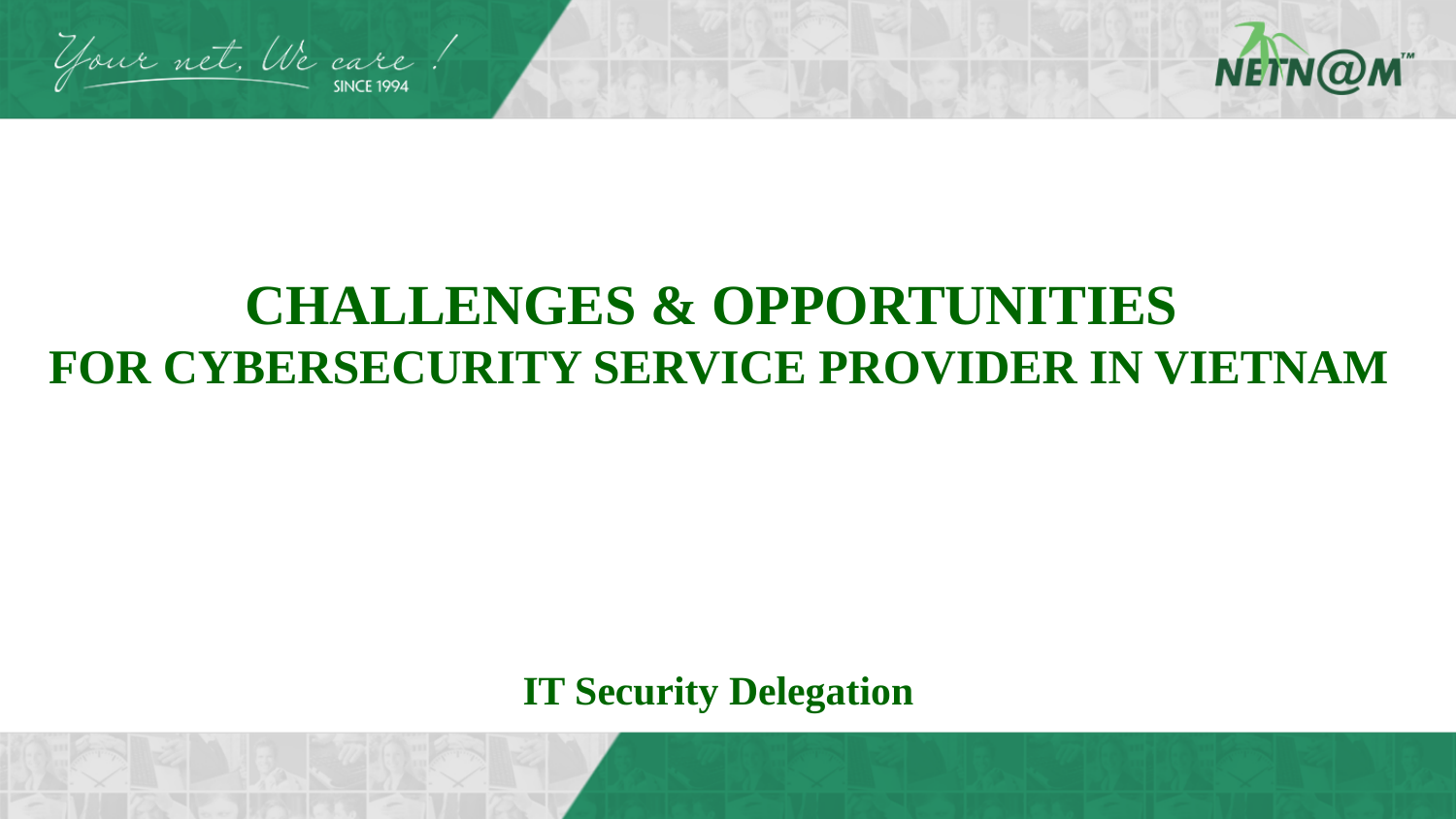

CHALLENGES & OPPORTUNITIES
FOR CYBERSECURITY SERVICE PROVIDER IN VIETNAM
IT Security Delegation